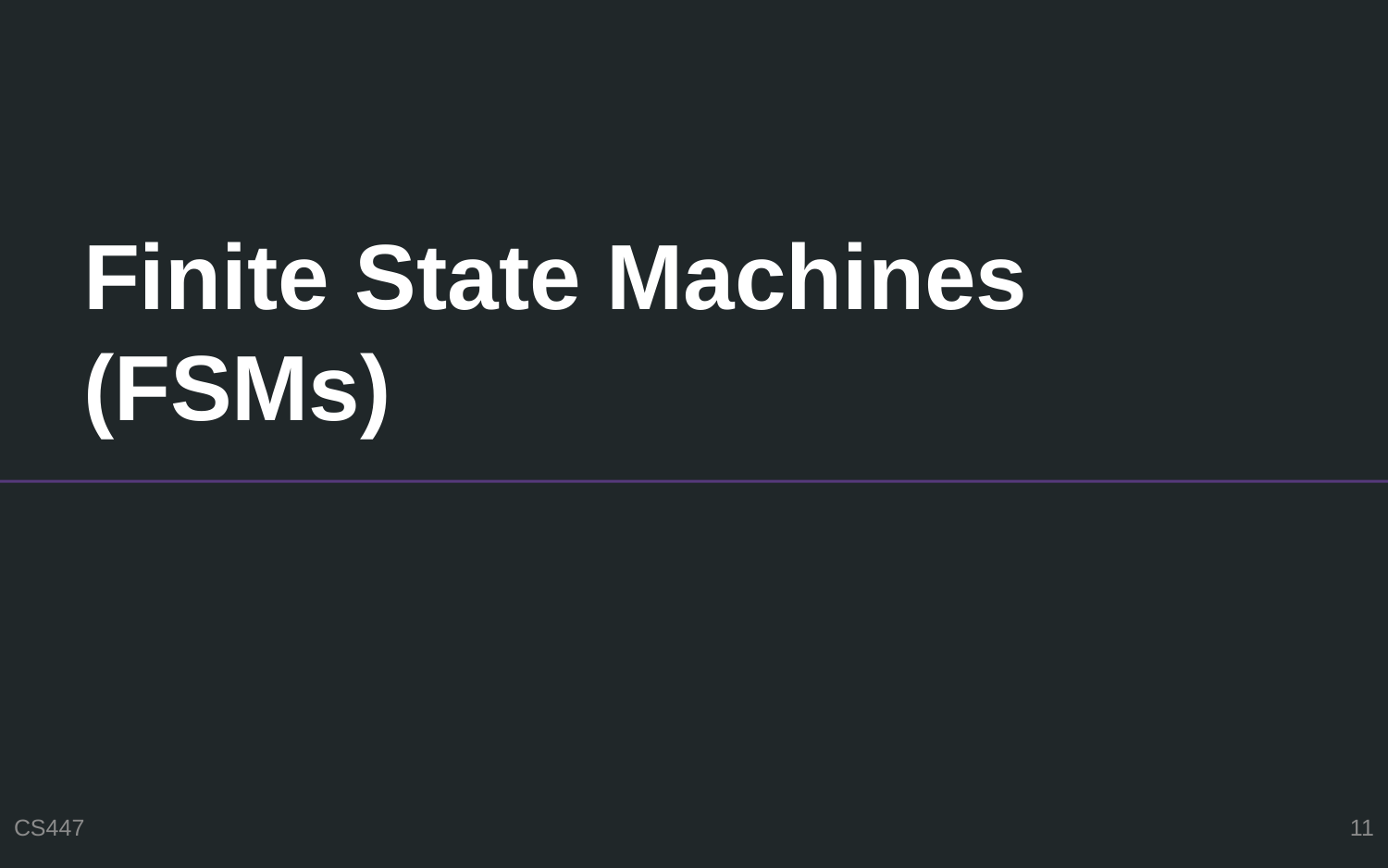

# Finite State Machines (FSMs)
CS447
11